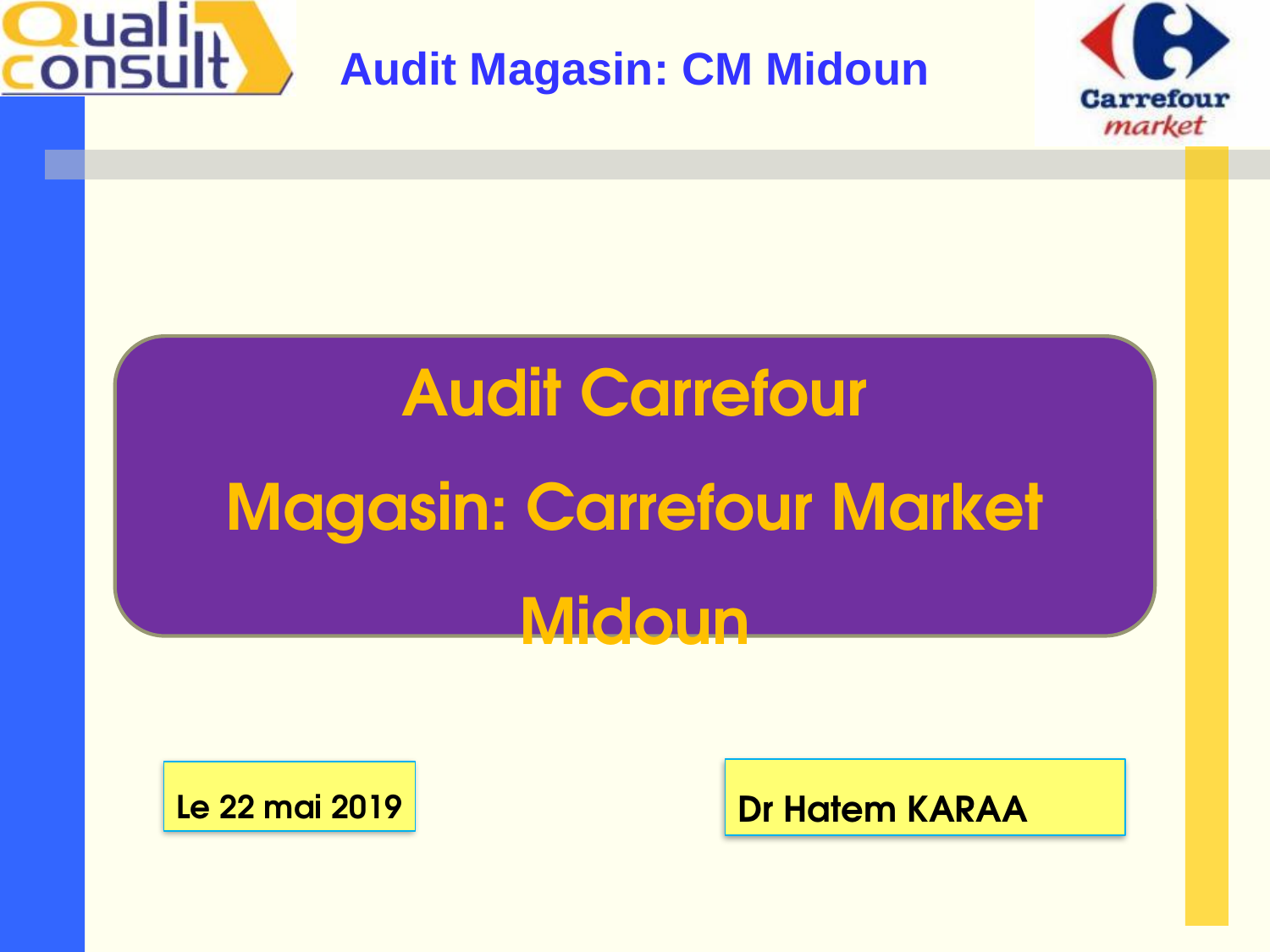

Audit Carrefour
Magasin: Carrefour Market Midoun
Dr Hatem KARAA
Le 22 mai 2019